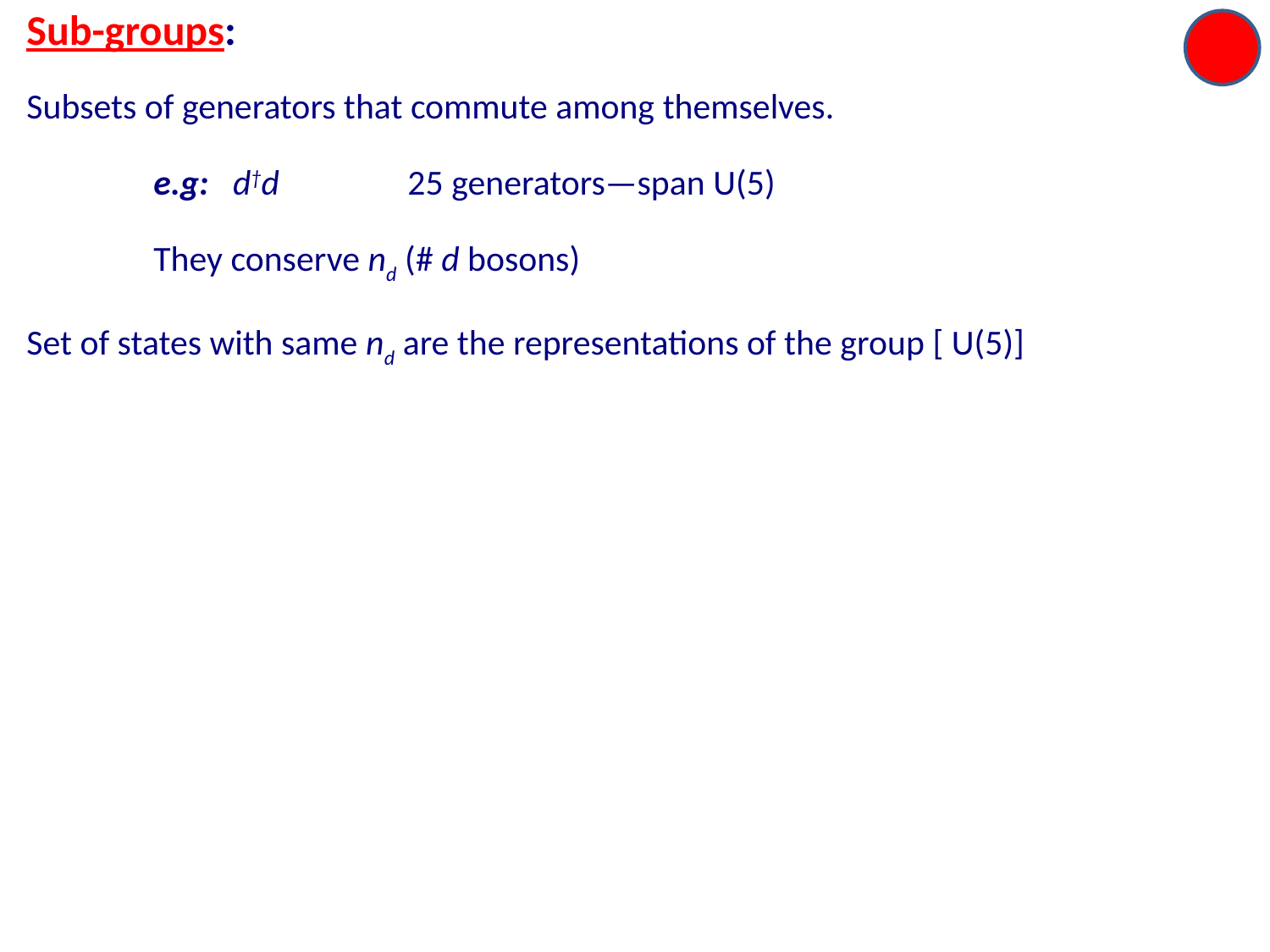

Sub-groups:

Subsets of generators that commute among themselves.

	e.g:   d†d 	25 generators—span U(5)

	They conserve nd (# d bosons)

Set of states with same nd are the representations of the group [ U(5)]

Summary to here:

Generators: commute, define a q. #, conserve that q. #

Casimir Ops: commute with a set of generators

	∴ Conserve that quantum #

∴ A Hamiltonian that can be written in terms of Casimir Operators is then diagonal for states with that quantum #

Eigenvalues can then be written ANALYTICALLY as a function of that quantum #